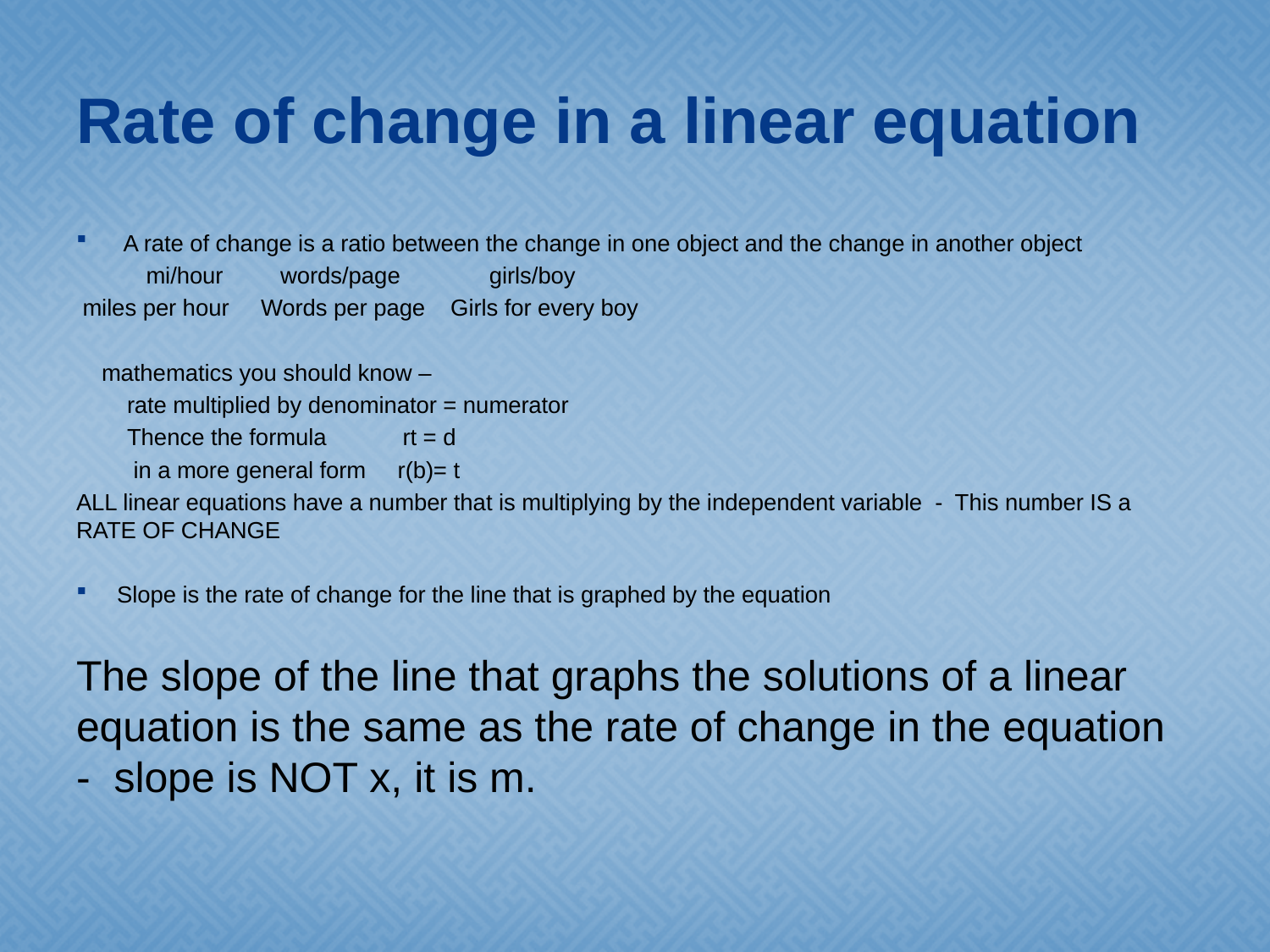

# Rate of change in a linear equation
 A rate of change is a ratio between the change in one object and the change in another object
           mi/hour         words/page              girls/boy
 miles per hour     Words per page    Girls for every boy

    mathematics you should know –
        rate multiplied by denominator = numerator
        Thence the formula            rt = d
         in a more general form     r(b)= t
ALL linear equations have a number that is multiplying by the independent variable  -  This number IS a RATE OF CHANGE

Slope is the rate of change for the line that is graphed by the equation

The slope of the line that graphs the solutions of a linear equation is the same as the rate of change in the equation   -  slope is NOT x, it is m.